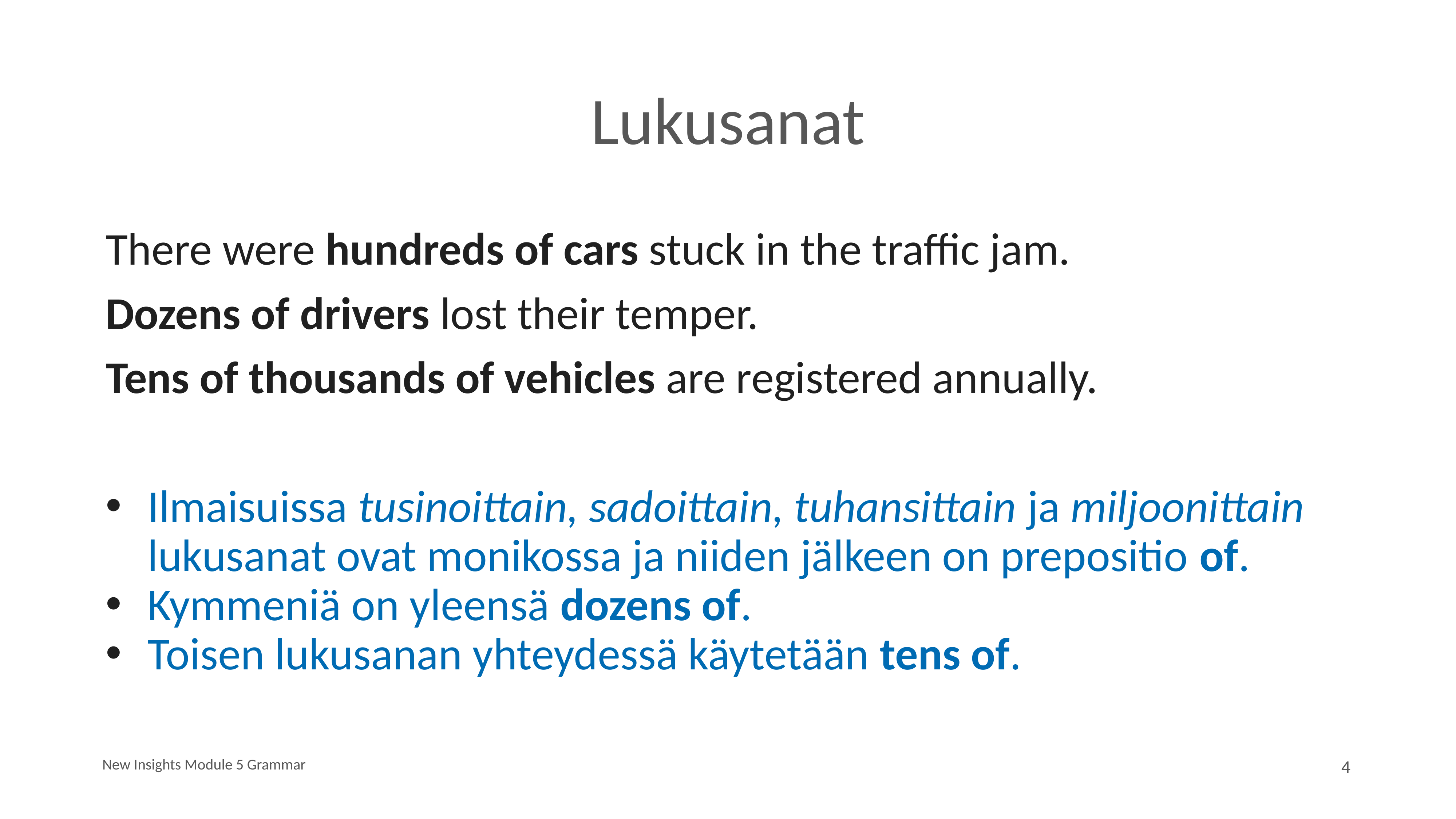

# Lukusanat
There were hundreds of cars stuck in the traffic jam.
Dozens of drivers lost their temper.
Tens of thousands of vehicles are registered annually.

Ilmaisuissa tusinoittain, sadoittain, tuhansittain ja miljoonittain lukusanat ovat monikossa ja niiden jälkeen on prepositio of.
Kymmeniä on yleensä dozens of.
Toisen lukusanan yhteydessä käytetään tens of.

New Insights Module 5 Grammar
4